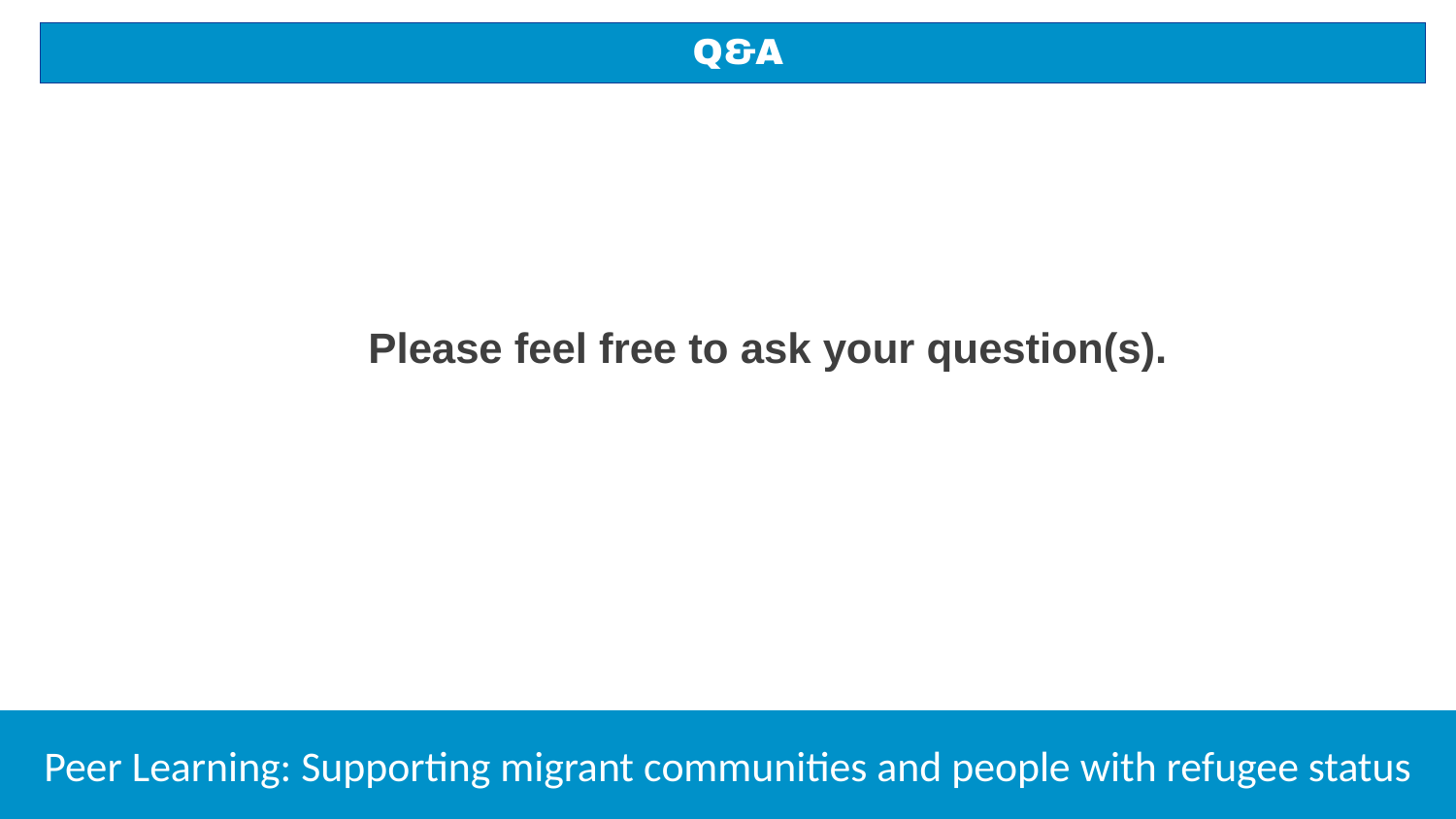

# Q&A
Please feel free to ask your question(s).

Peer Learning: Supporting migrant communities and people with refugee status
36